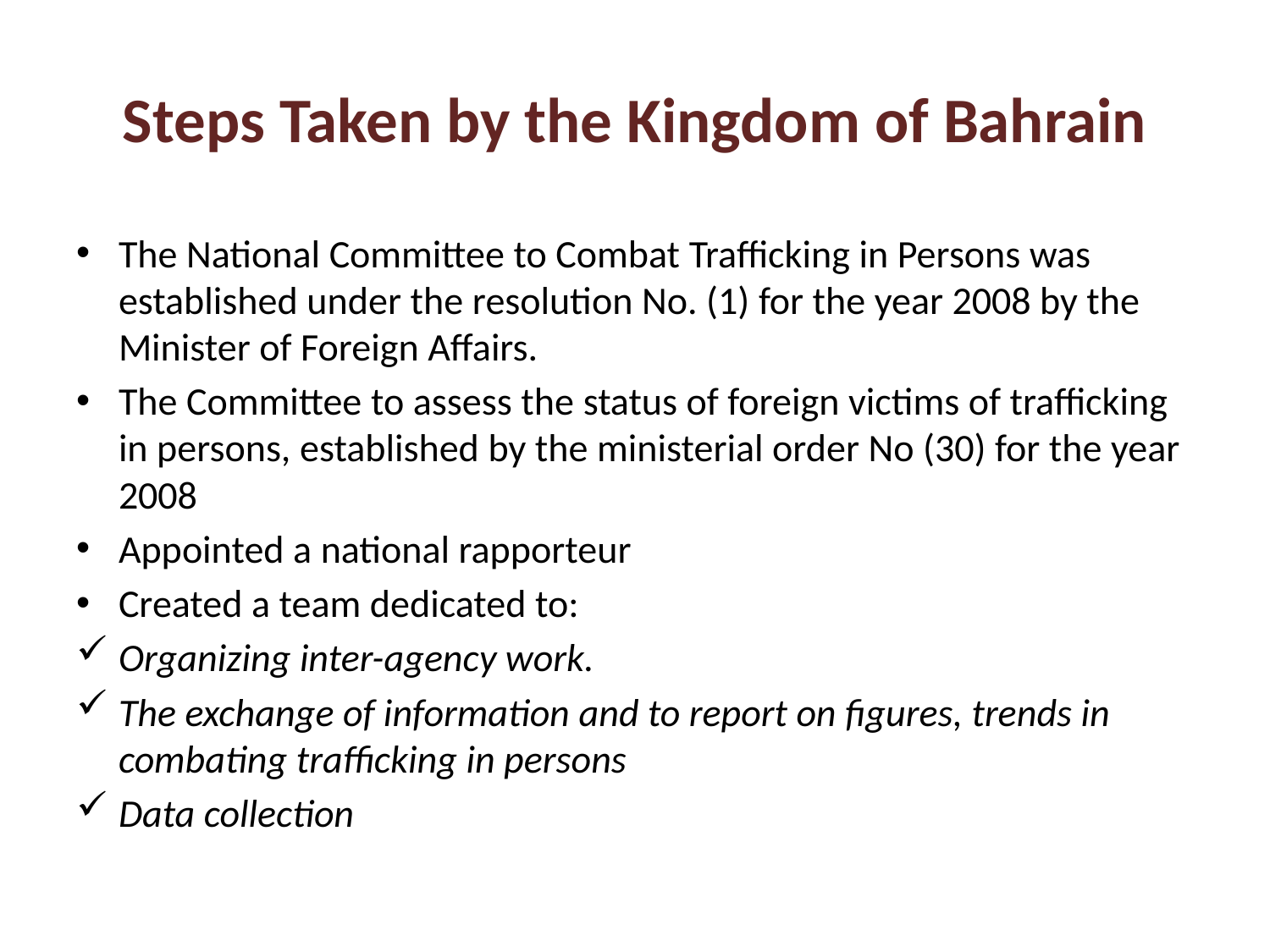

# Steps Taken by the Kingdom of Bahrain
The National Committee to Combat Trafficking in Persons was established under the resolution No. (1) for the year 2008 by the Minister of Foreign Affairs.
The Committee to assess the status of foreign victims of trafficking in persons, established by the ministerial order No (30) for the year 2008
Appointed a national rapporteur
Created a team dedicated to:
Organizing inter-agency work.
The exchange of information and to report on figures, trends in combating trafficking in persons
Data collection